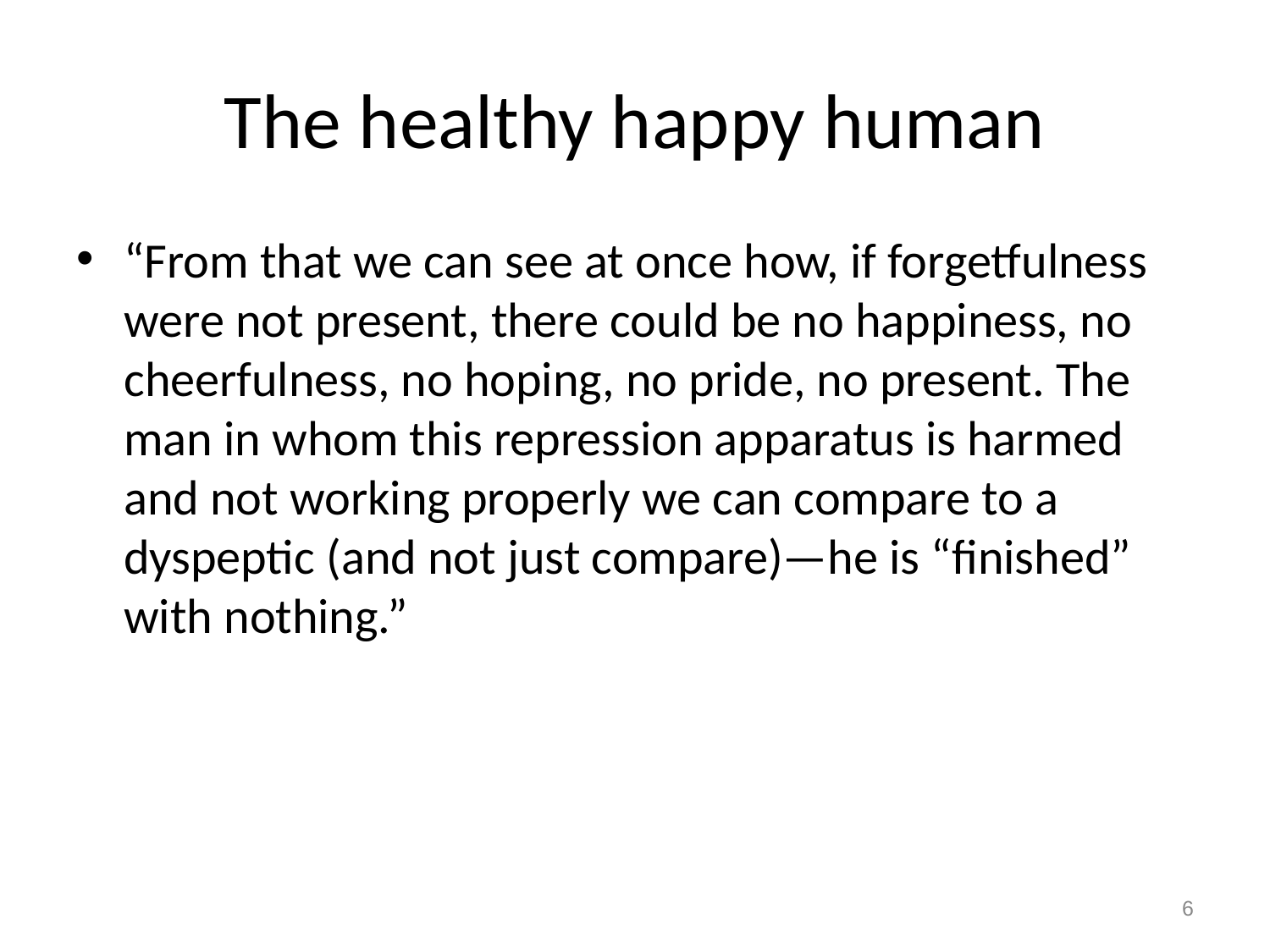

# The healthy happy human
“From that we can see at once how, if forgetfulness were not present, there could be no happiness, no cheerfulness, no hoping, no pride, no present. The man in whom this repression apparatus is harmed and not working properly we can compare to a dyspeptic (and not just compare)—he is “finished” with nothing.”
6